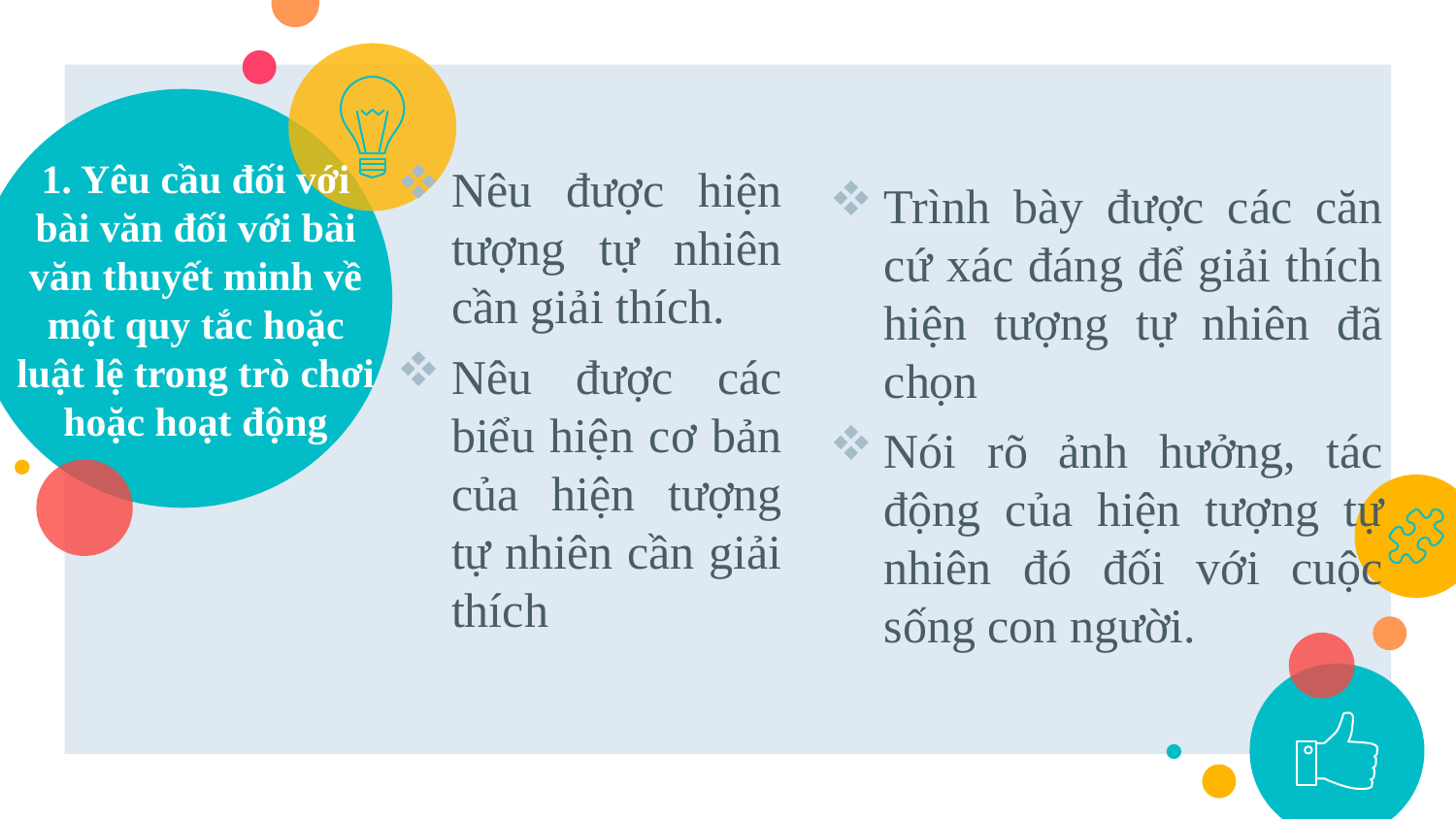

Nêu được hiện tượng tự nhiên cần giải thích.
Nêu được các biểu hiện cơ bản của hiện tượng tự nhiên cần giải thích

Trình bày được các căn cứ xác đáng để giải thích hiện tượng tự nhiên đã chọn
Nói rõ ảnh hưởng, tác động của hiện tượng tự nhiên đó đối với cuộc sống con người.

# 1. Yêu cầu đối với bài văn đối với bài văn thuyết minh về một quy tắc hoặc luật lệ trong trò chơi hoặc hoạt động